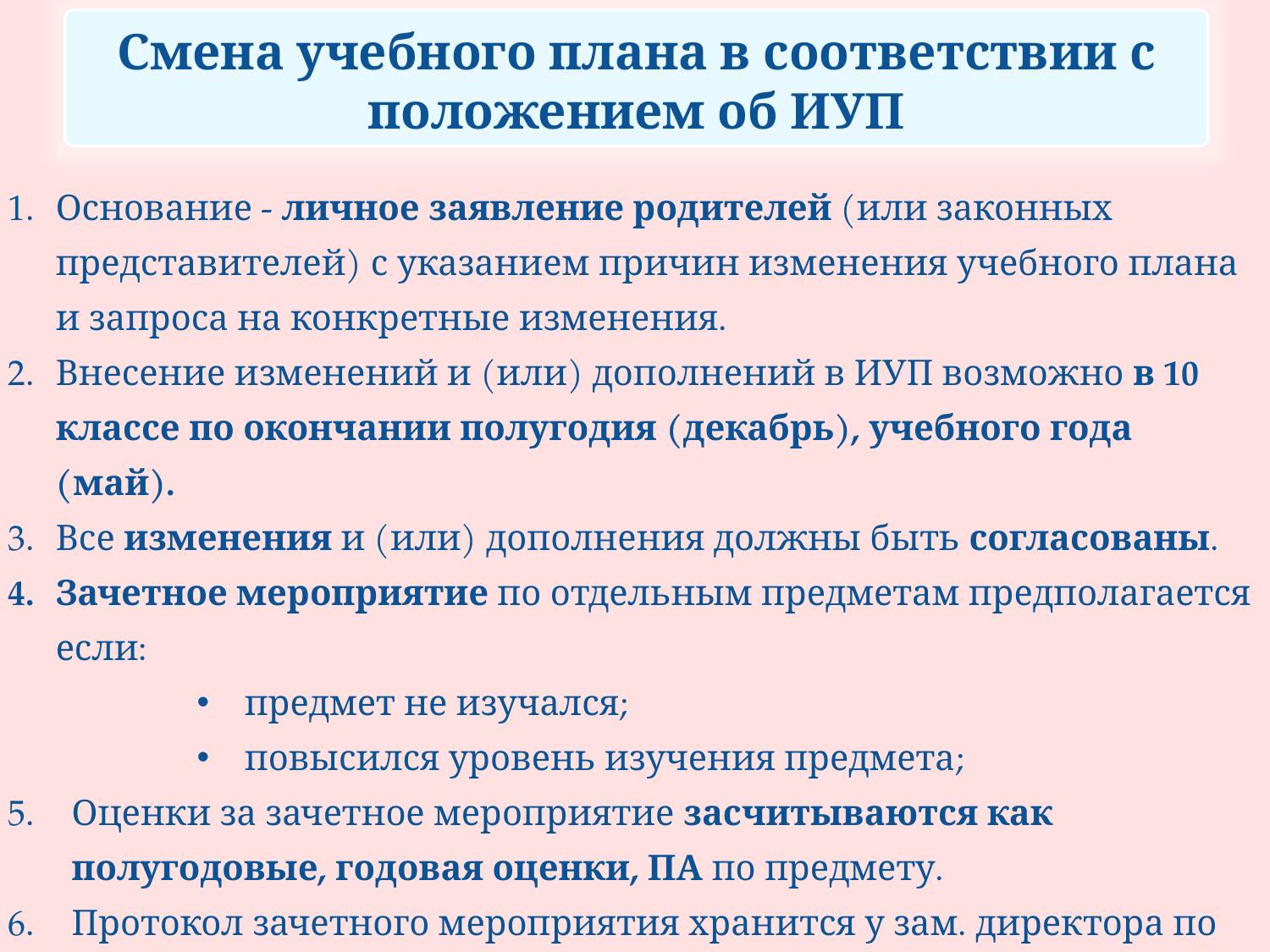

Смена учебного плана в соответствии с положением об ИУП
#
Основание - личное заявление родителей (или законных представителей) с указанием причин изменения учебного плана и запроса на конкретные изменения.
Внесение изменений и (или) дополнений в ИУП возможно в 10 классе по окончании полугодия (декабрь), учебного года (май).
Все изменения и (или) дополнения должны быть согласованы.
Зачетное мероприятие по отдельным предметам предполагается если:
предмет не изучался;
повысился уровень изучения предмета;
Оценки за зачетное мероприятие засчитываются как полугодовые, годовая оценки, ПА по предмету.
Протокол зачетного мероприятия хранится у зам. директора по УР.